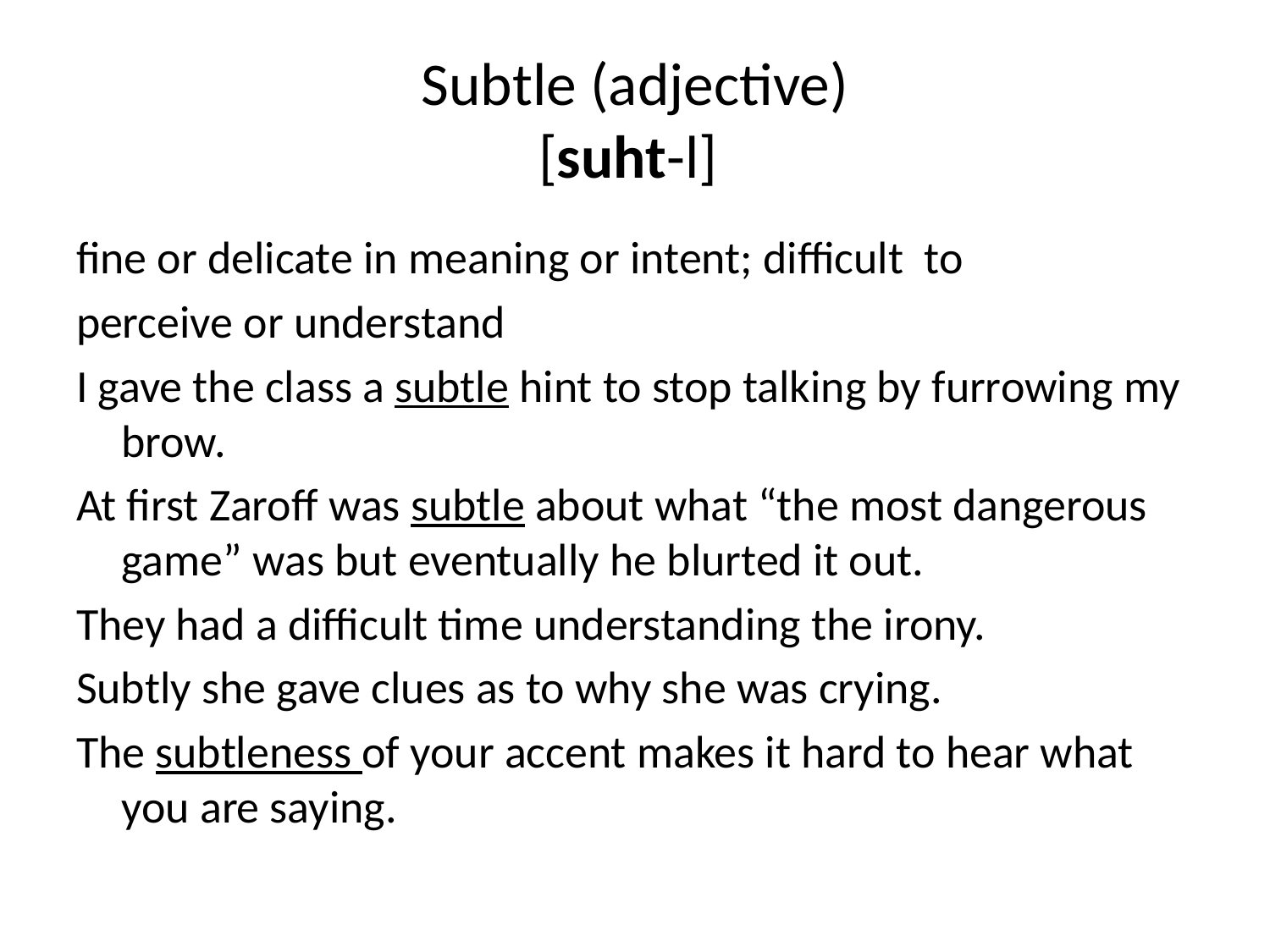

# Subtle (adjective) [suht-l]
fine or delicate in meaning or intent; difficult  to
perceive or understand
I gave the class a subtle hint to stop talking by furrowing my brow.
At first Zaroff was subtle about what “the most dangerous game” was but eventually he blurted it out.
They had a difficult time understanding the irony.
Subtly she gave clues as to why she was crying.
The subtleness of your accent makes it hard to hear what you are saying.